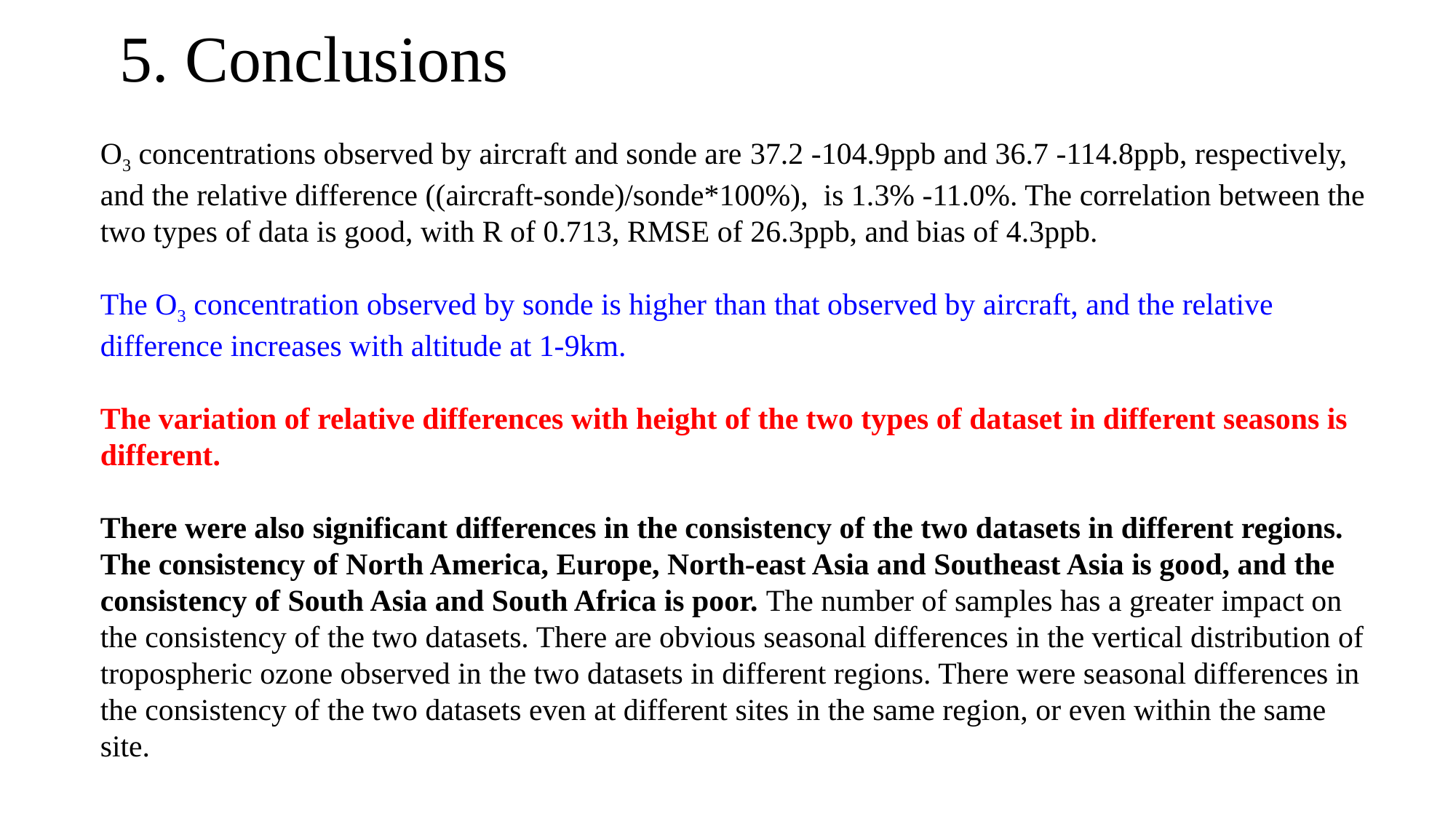

# 5. Conclusions
O3 concentrations observed by aircraft and sonde are 37.2 -104.9ppb and 36.7 -114.8ppb, respectively, and the relative difference ((aircraft-sonde)/sonde*100%),  is 1.3% -11.0%. The correlation between the two types of data is good, with R of 0.713, RMSE of 26.3ppb, and bias of 4.3ppb.

The O3 concentration observed by sonde is higher than that observed by aircraft, and the relative difference increases with altitude at 1-9km.

The variation of relative differences with height of the two types of dataset in different seasons is different.

There were also significant differences in the consistency of the two datasets in different regions. The consistency of North America, Europe, North-east Asia and Southeast Asia is good, and the consistency of South Asia and South Africa is poor. The number of samples has a greater impact on the consistency of the two datasets. There are obvious seasonal differences in the vertical distribution of tropospheric ozone observed in the two datasets in different regions. There were seasonal differences in the consistency of the two datasets even at different sites in the same region, or even within the same site.